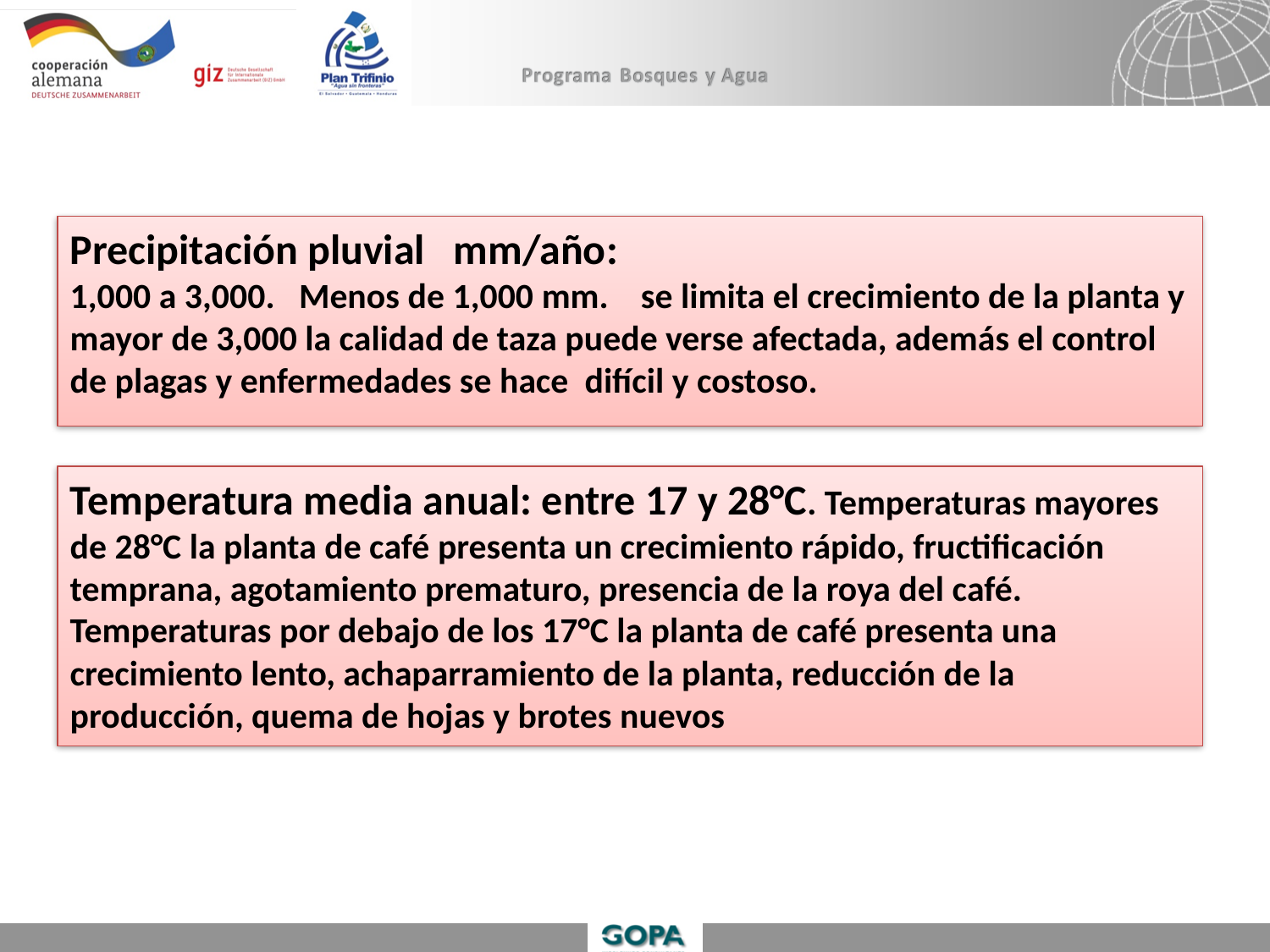

# Precipitación pluvial   mm/año: 1,000 a 3,000.   Menos de 1,000 mm.    se limita el crecimiento de la planta y mayor de 3,000 la calidad de taza puede verse afectada, además el control de plagas y enfermedades se hace  difícil y costoso.
Temperatura media anual: entre 17 y 28°C. Temperaturas mayores de 28°C la planta de café presenta un crecimiento rápido, fructificación temprana, agotamiento prematuro, presencia de la roya del café. Temperaturas por debajo de los 17°C la planta de café presenta una crecimiento lento, achaparramiento de la planta, reducción de la producción, quema de hojas y brotes nuevos